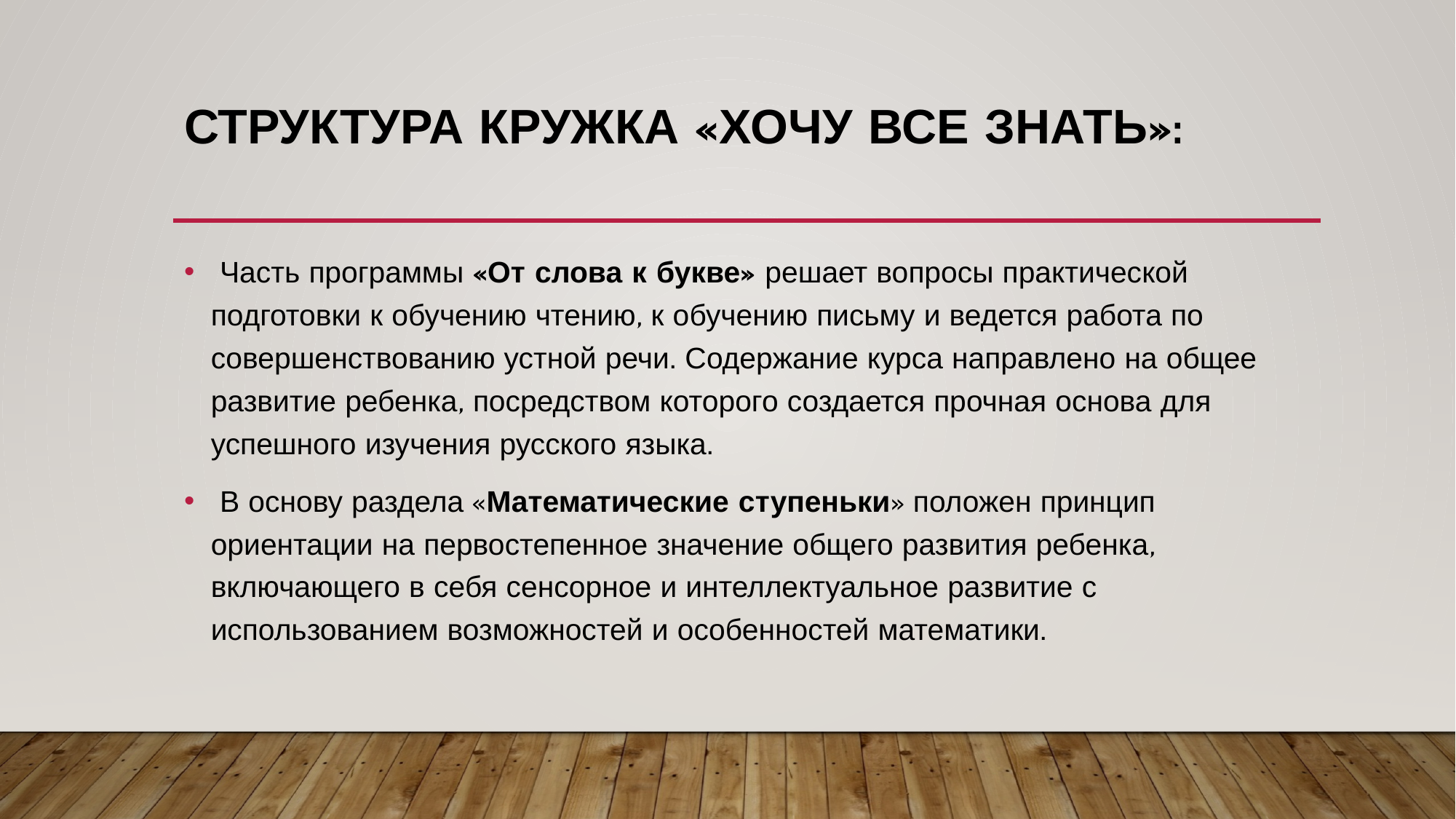

# Структура кружка «Хочу все знать»:
 Часть программы «От слова к букве» решает вопросы практической подготовки к обучению чтению, к обучению письму и ведется работа по совершенствованию устной речи. Содержание курса направлено на общее развитие ребенка, посредством которого создается прочная основа для успешного изучения русского языка.
 В основу раздела «Математические ступеньки» положен принцип ориентации на первостепенное значение общего развития ребенка, включающего в себя сенсорное и интеллектуальное развитие с использованием возможностей и особенностей математики.